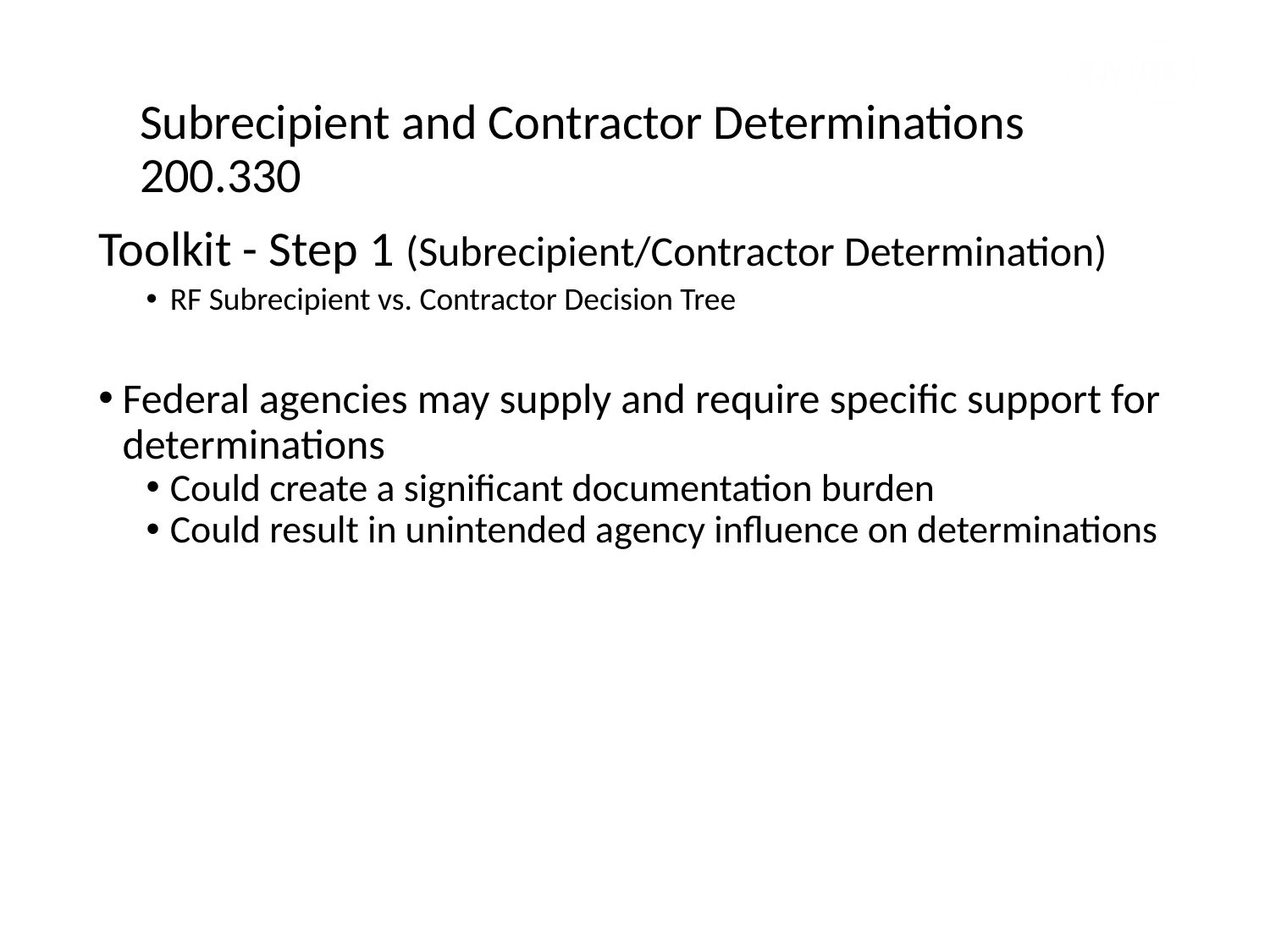

# Subrecipient and Contractor Determinations 200.330
Toolkit - Step 1 (Subrecipient/Contractor Determination)
RF Subrecipient vs. Contractor Decision Tree

Federal agencies may supply and require specific support for determinations
Could create a significant documentation burden
Could result in unintended agency influence on determinations

26